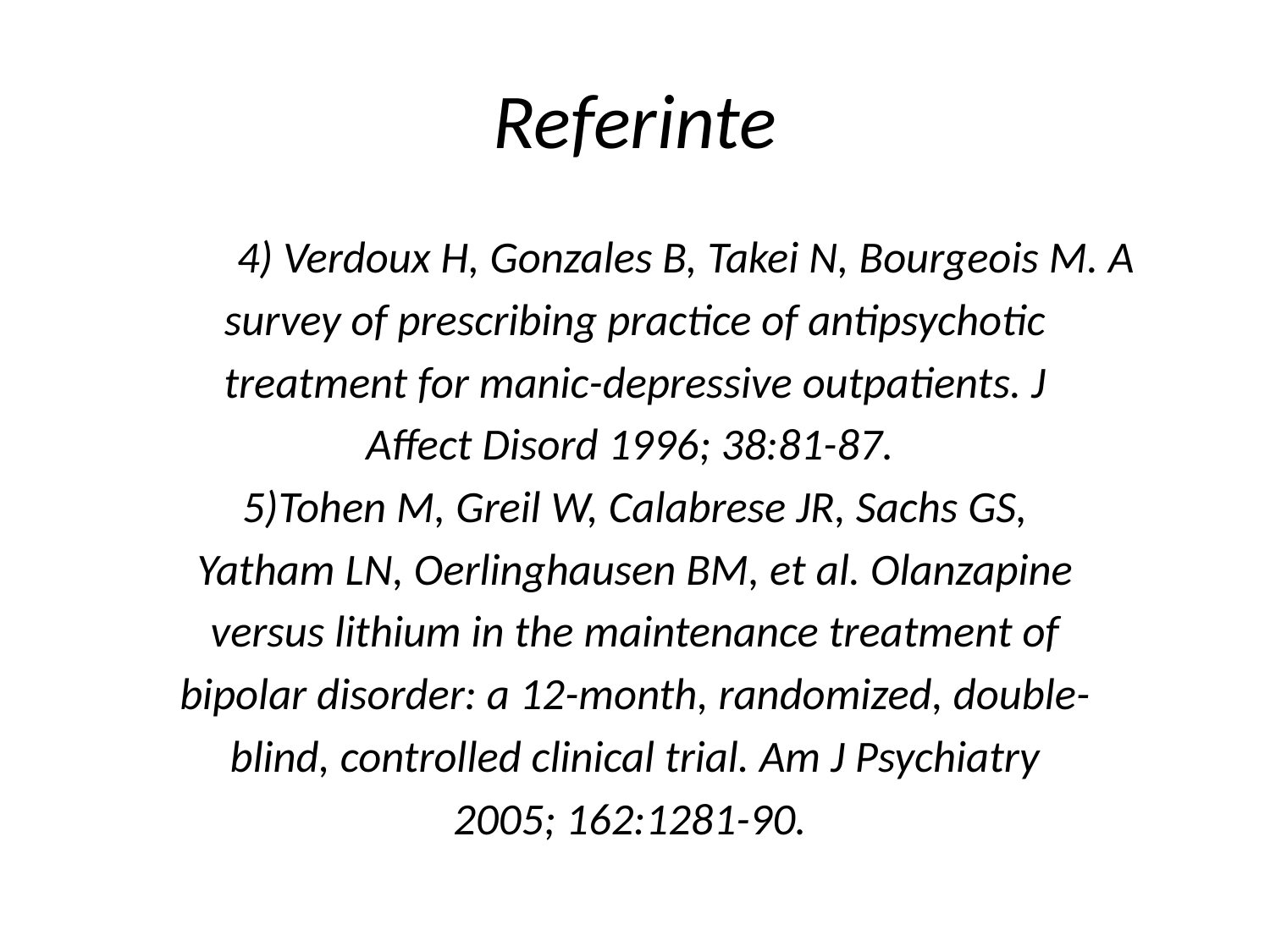

# Referinte
          4) Verdoux H, Gonzales B, Takei N, Bourgeois M. A
survey of prescribing practice of antipsychotic
treatment for manic-depressive outpatients. J
Affect Disord 1996; 38:81-87.
5)Tohen M, Greil W, Calabrese JR, Sachs GS,
Yatham LN, Oerlinghausen BM, et al. Olanzapine
versus lithium in the maintenance treatment of
bipolar disorder: a 12-month, randomized, double-
blind, controlled clinical trial. Am J Psychiatry
2005; 162:1281-90.